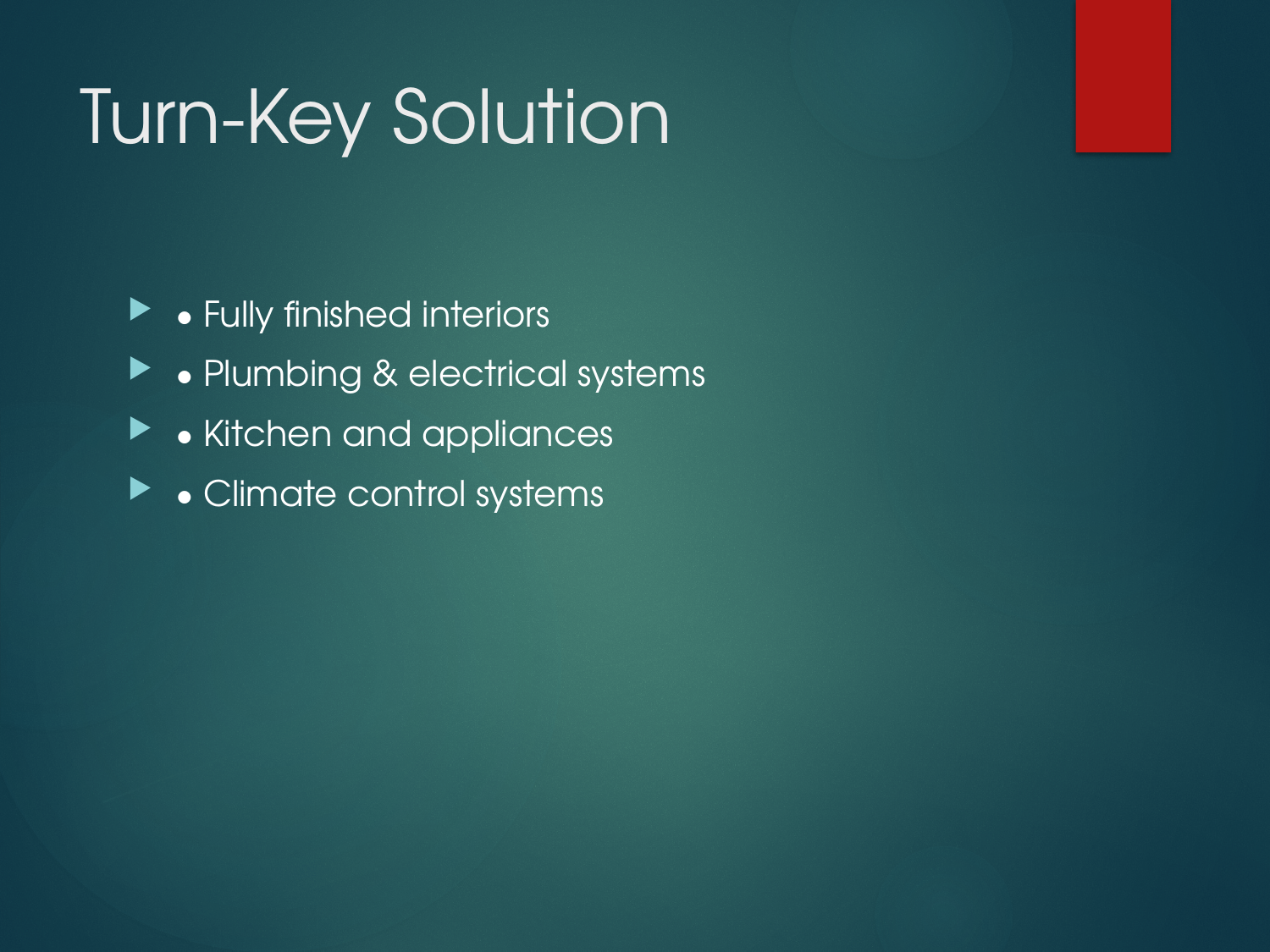

# Turn-Key Solution
• Fully finished interiors
• Plumbing & electrical systems
• Kitchen and appliances
• Climate control systems